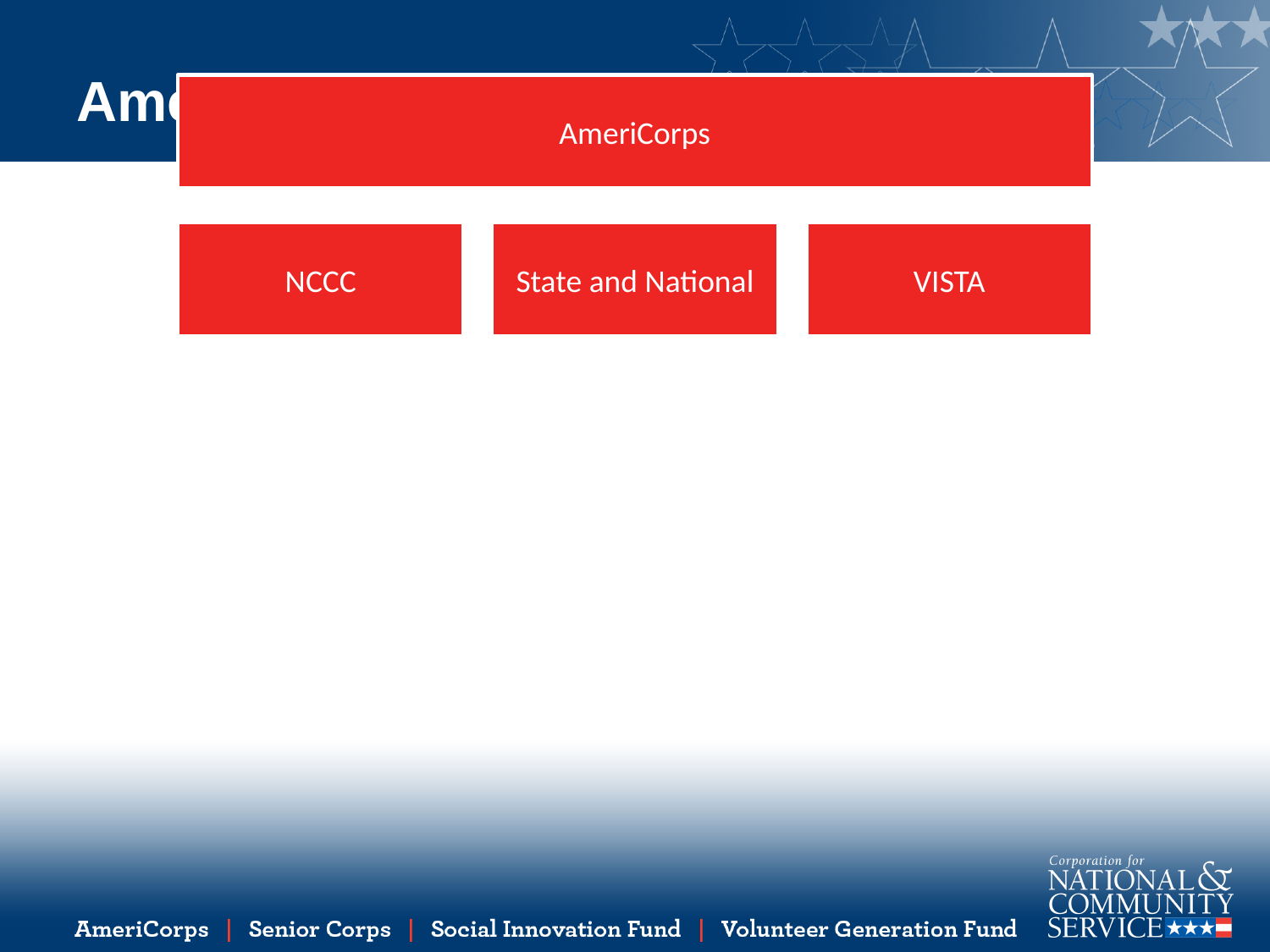

# AmeriCorps Programs
AmeriCorps
NCCC
State and National
VISTA